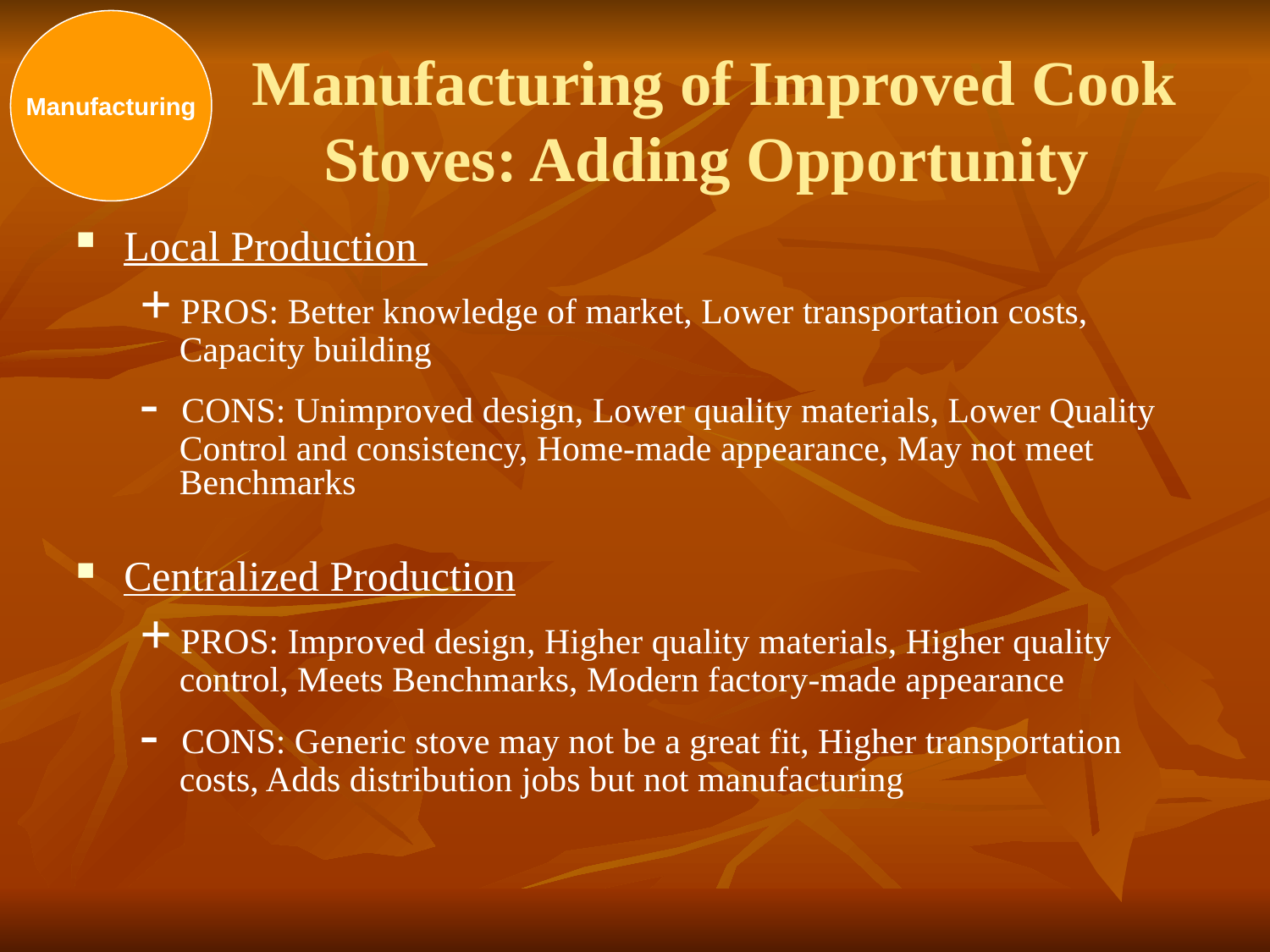

# Manufacturing of Improved Cook Stoves: Adding Opportunity
Manufacturing
Local Production
+ PROS: Better knowledge of market, Lower transportation costs, Capacity building
-  CONS: Unimproved design, Lower quality materials, Lower Quality Control and consistency, Home-made appearance, May not meet Benchmarks

Centralized Production
+ PROS: Improved design, Higher quality materials, Higher quality control, Meets Benchmarks, Modern factory-made appearance
-  CONS: Generic stove may not be a great fit, Higher transportation costs, Adds distribution jobs but not manufacturing